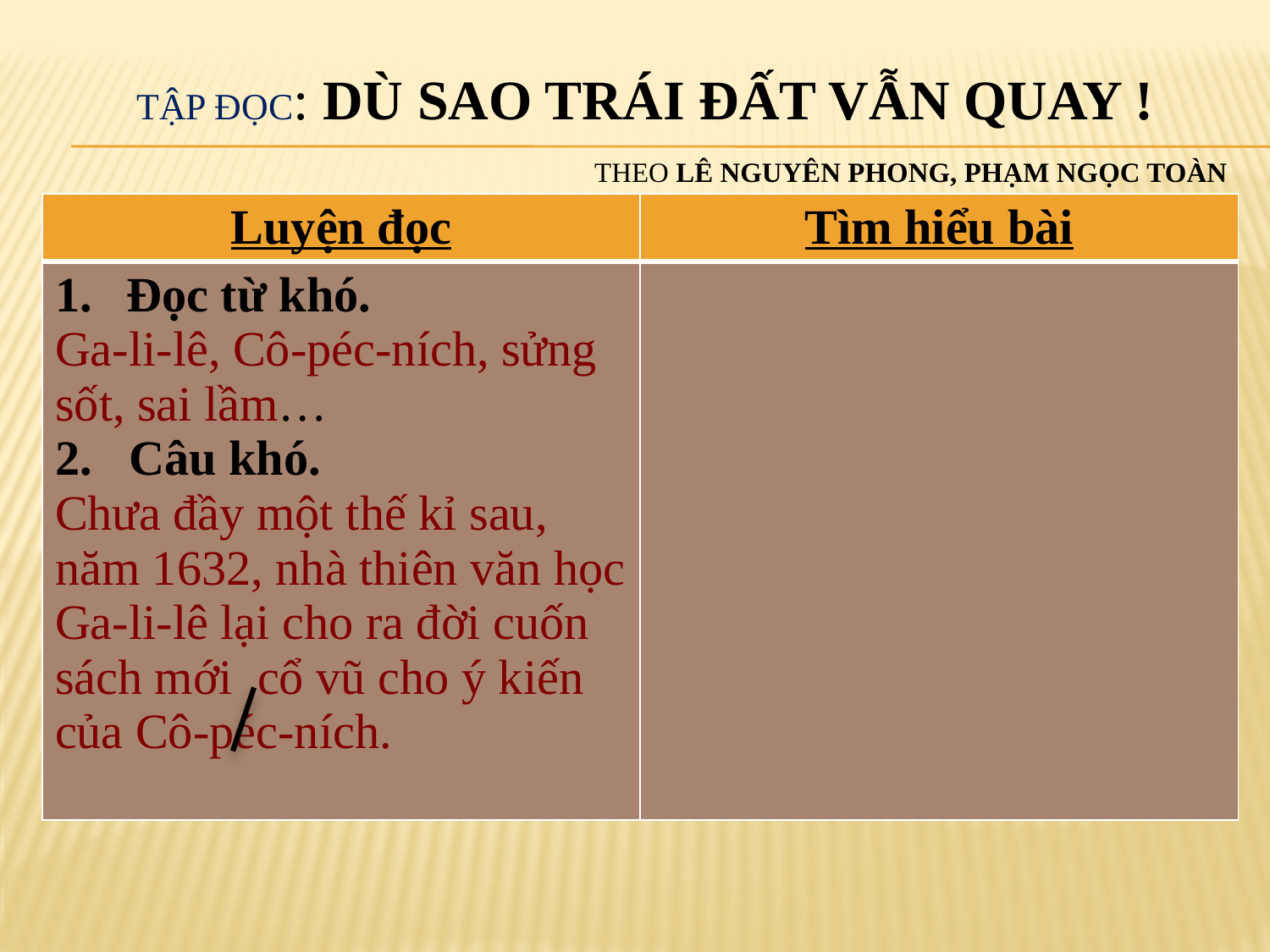

Tập đọc: dù sao trái đất vẫn quay !
                                      Theo lê nguyên phong, phạm ngọc toàn
| Luyện đọc | Tìm hiểu bài |
| --- | --- |
| Đọc từ khó. Ga-li-lê, Cô-péc-ních, sửng sốt, sai lầm… 2. Câu khó. Chưa đầy một thế kỉ sau, năm 1632, nhà thiên văn học Ga-li-lê lại cho ra đời cuốn sách mới cổ vũ cho ý kiến của Cô-péc-ních. |  |